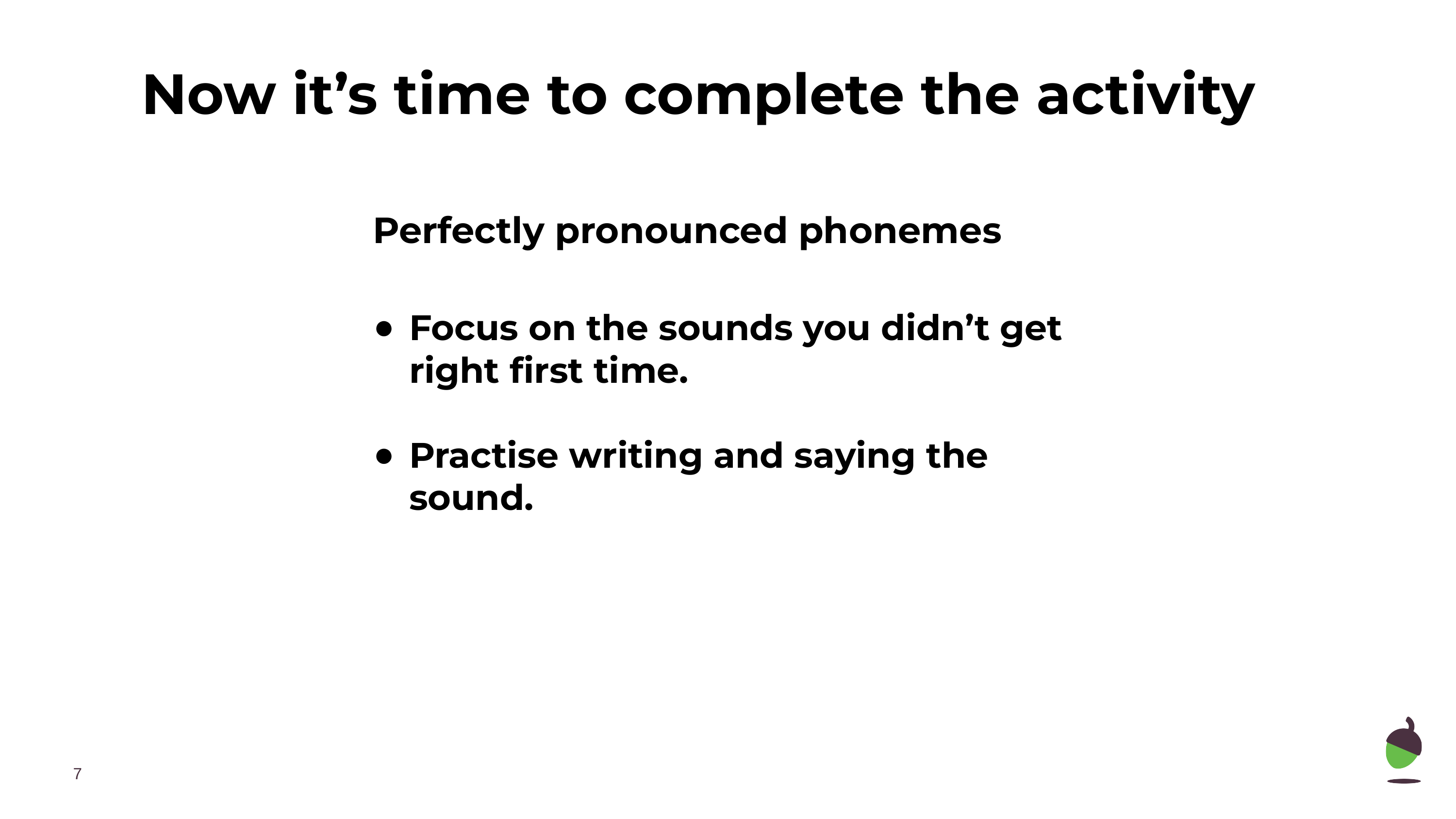

Now it’s time to complete the activity
Perfectly pronounced phonemes

Focus on the sounds you didn’t get right first time.

Practise writing and saying the sound.

7